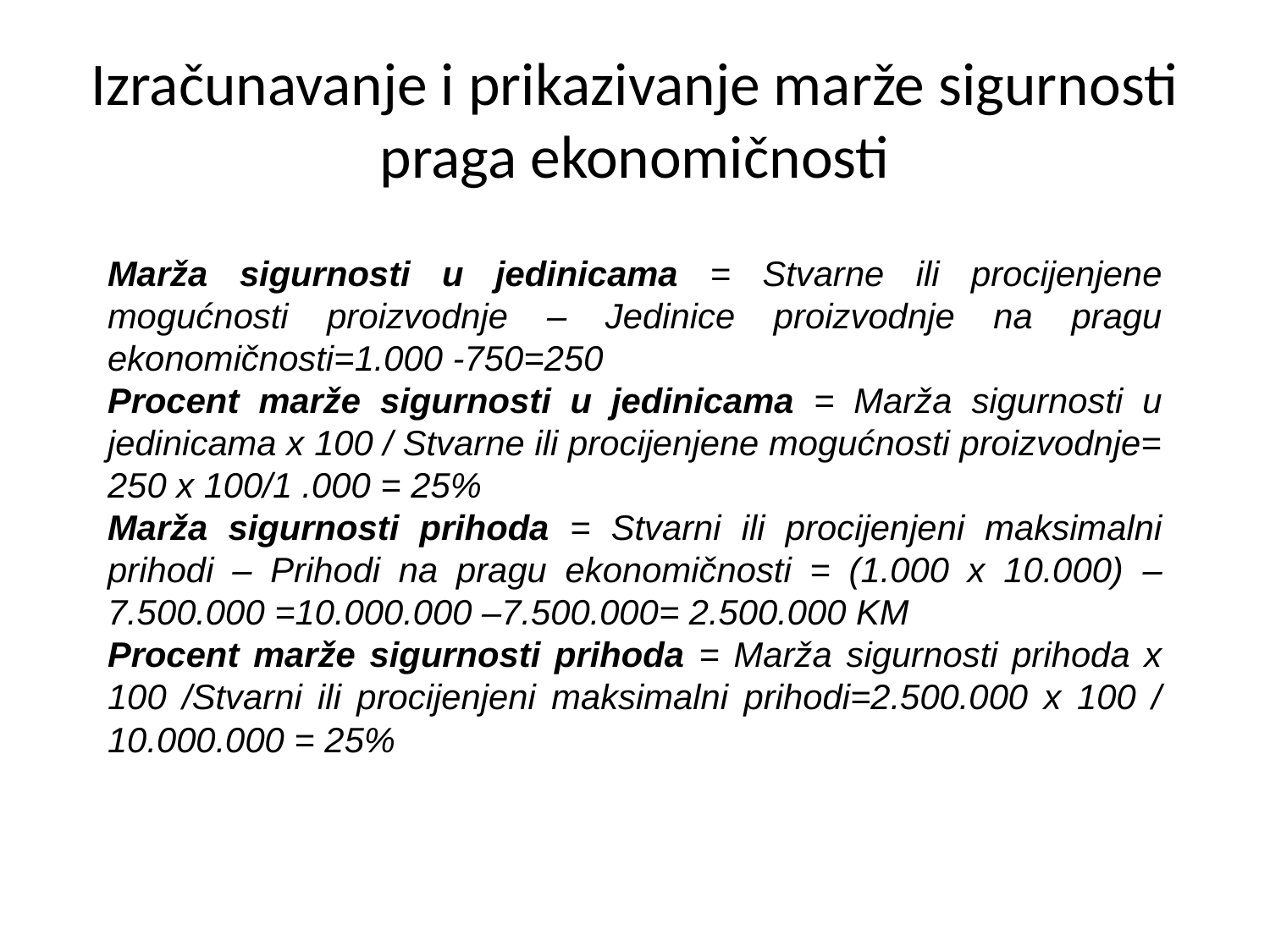

# Izračunavanje i prikazivanje marže sigurnosti praga ekonomičnosti
Marža sigurnosti u jedinicama = Stvarne ili procijenjene mogućnosti proizvodnje – Jedinice proizvodnje na pragu ekonomičnosti=1.000 -750=250
Procent marže sigurnosti u jedinicama = Marža sigurnosti u jedinicama x 100 / Stvarne ili procijenjene mogućnosti proizvodnje= 250 x 100/1 .000 = 25%
Marža sigurnosti prihoda = Stvarni ili procijenjeni maksimalni prihodi – Prihodi na pragu ekonomičnosti = (1.000 x 10.000) – 7.500.000 =10.000.000 –7.500.000= 2.500.000 KM
Procent marže sigurnosti prihoda = Marža sigurnosti prihoda x 100 /Stvarni ili procijenjeni maksimalni prihodi=2.500.000 x 100 / 10.000.000 = 25%